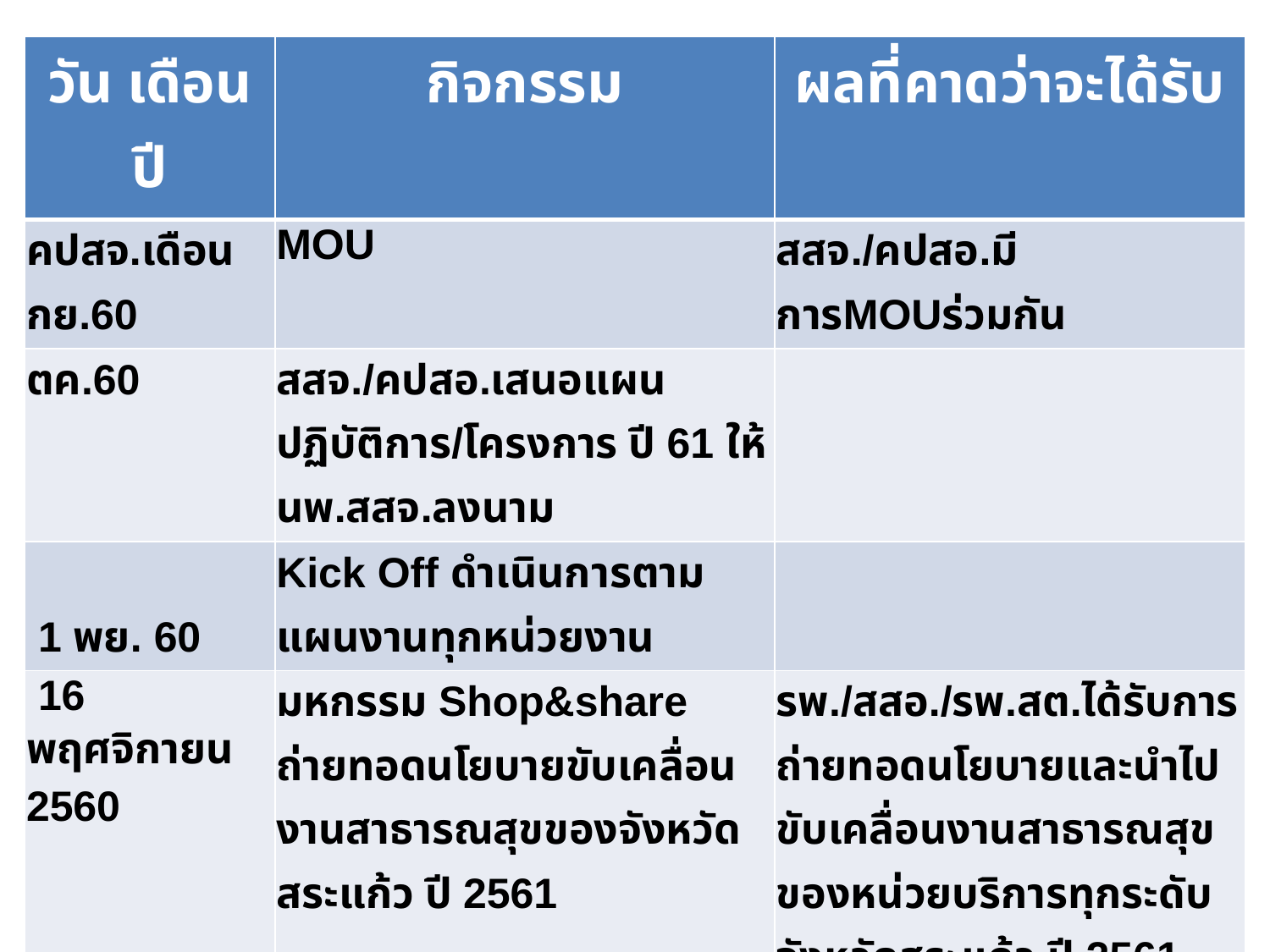

| วัน เดือน ปี | กิจกรรม | ผลที่คาดว่าจะได้รับ |
| --- | --- | --- |
| คปสจ.เดือน กย.60 | MOU | สสจ./คปสอ.มีการMOUร่วมกัน |
| ตค.60 | สสจ./คปสอ.เสนอแผนปฏิบัติการ/โครงการ ปี 61 ให้ นพ.สสจ.ลงนาม |  |
| 1 พย. 60 | Kick Off ดำเนินการตามแผนงานทุกหน่วยงาน |  |
| 16 พฤศจิกายน 2560 | มหกรรม Shop&share ถ่ายทอดนโยบายขับเคลื่อนงานสาธารณสุขของจังหวัดสระแก้ว ปี 2561 | รพ./สสอ./รพ.สต.ได้รับการถ่ายทอดนโยบายและนำไปขับเคลื่อนงานสาธารณสุขของหน่วยบริการทุกระดับจังหวัดสระแก้ว ปี 2561 |
| ไตรมาส 2 | นิเทศงาน เยี่ยมเสริมพลัง |  |
| ไตรมาส 4 | ประเมิน คปสอ.ติดดาวปี 61 |  |